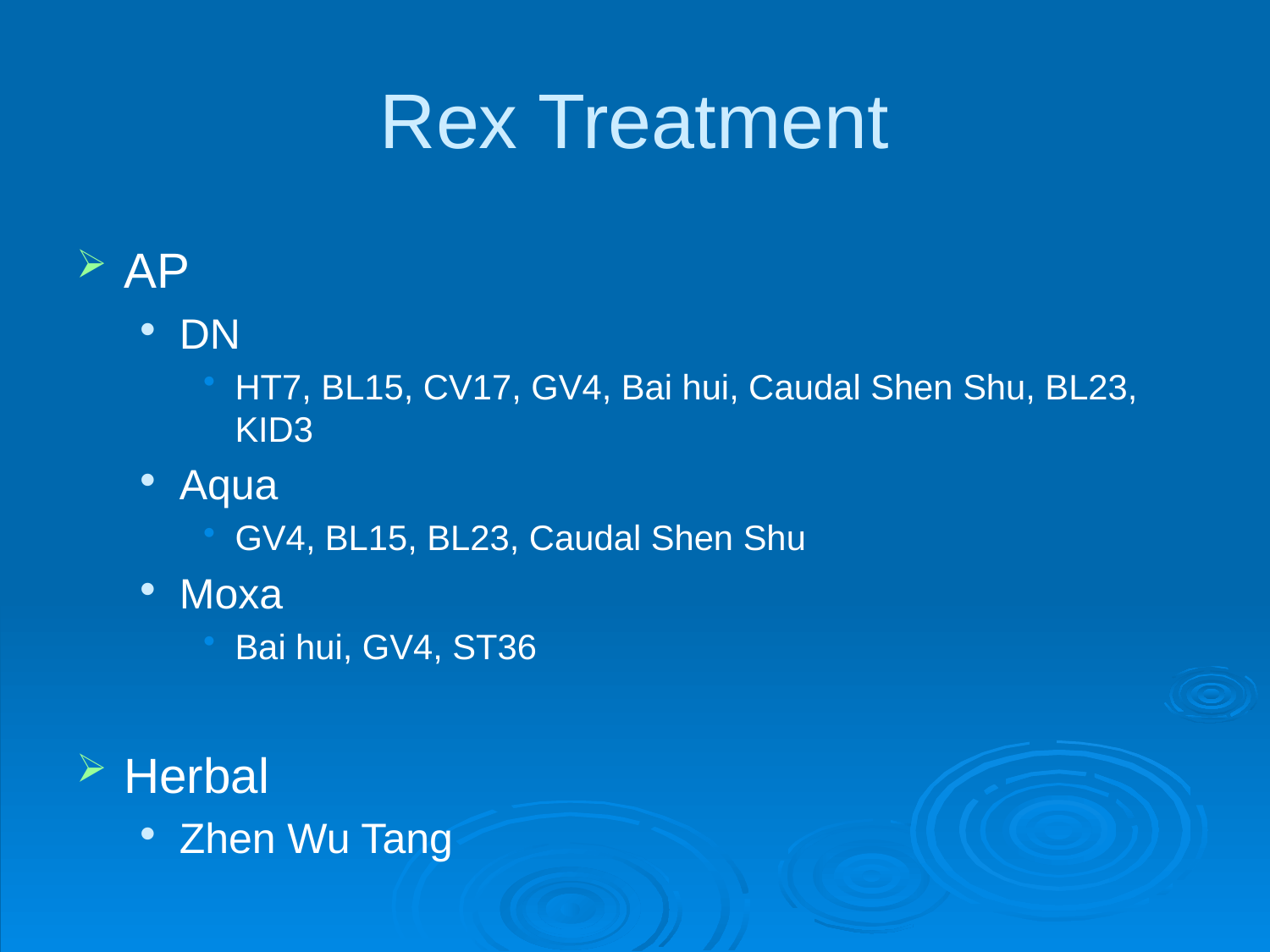

# Rex Treatment
AP
DN
HT7, BL15, CV17, GV4, Bai hui, Caudal Shen Shu, BL23, KID3
Aqua
GV4, BL15, BL23, Caudal Shen Shu
Moxa
Bai hui, GV4, ST36

Herbal
Zhen Wu Tang